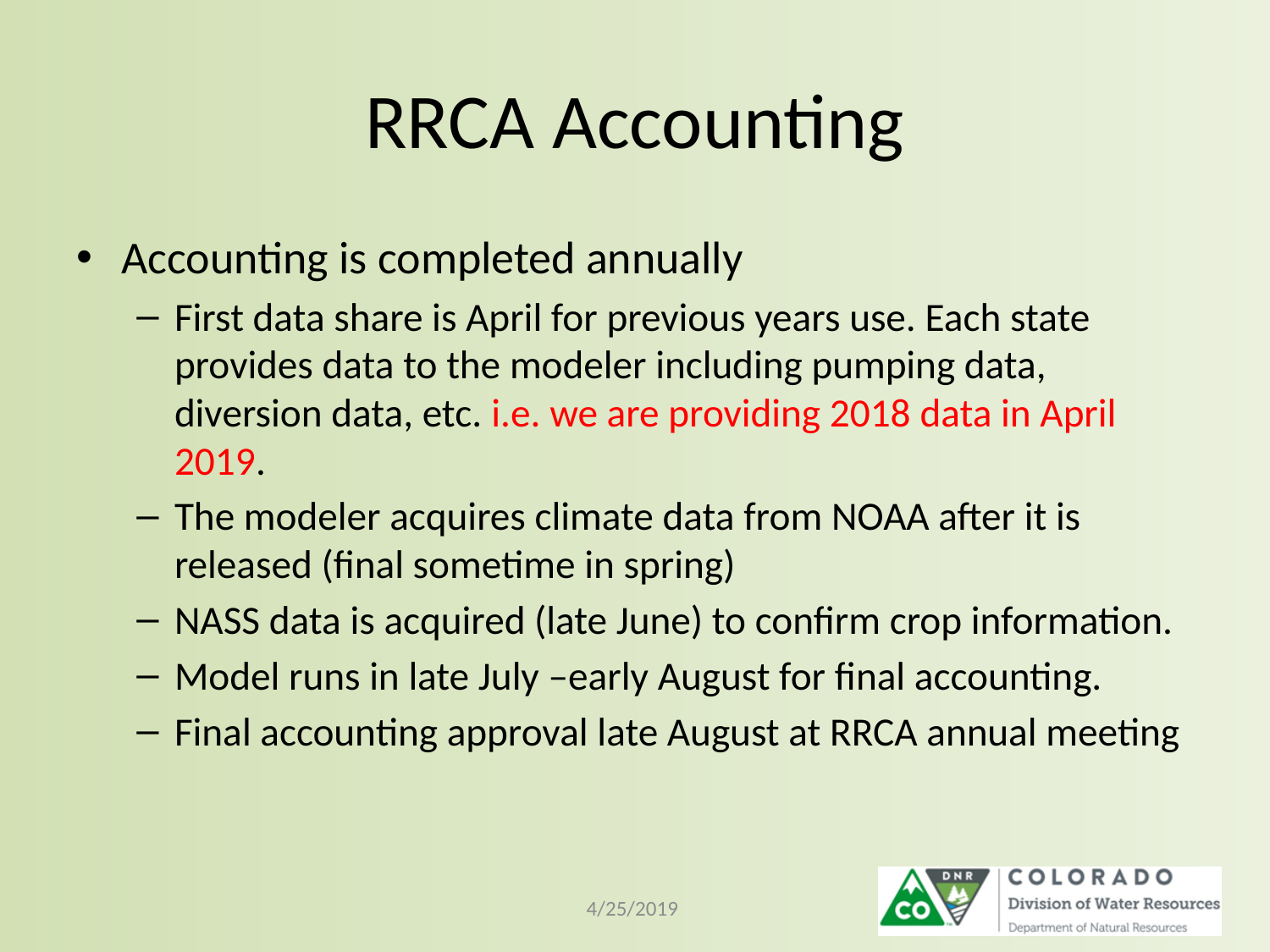

# RRCA Accounting
Accounting is completed annually
First data share is April for previous years use. Each state provides data to the modeler including pumping data, diversion data, etc. i.e. we are providing 2018 data in April 2019.
The modeler acquires climate data from NOAA after it is released (final sometime in spring)
NASS data is acquired (late June) to confirm crop information.
Model runs in late July –early August for final accounting.
Final accounting approval late August at RRCA annual meeting
4/25/2019